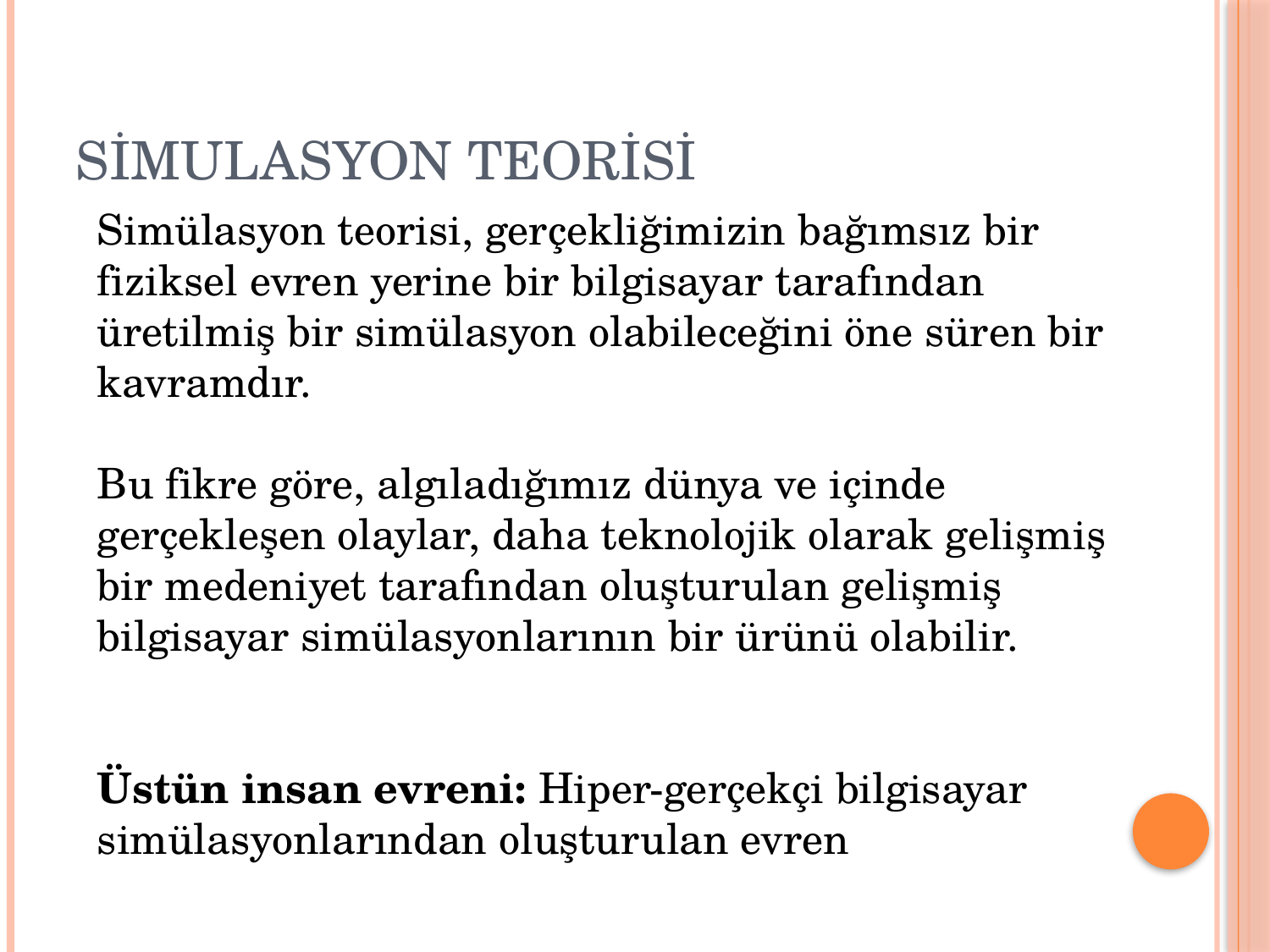

# SİMULASYON TEORİSİ
Simülasyon teorisi, gerçekliğimizin bağımsız bir fiziksel evren yerine bir bilgisayar tarafından üretilmiş bir simülasyon olabileceğini öne süren bir kavramdır.

Bu fikre göre, algıladığımız dünya ve içinde gerçekleşen olaylar, daha teknolojik olarak gelişmiş bir medeniyet tarafından oluşturulan gelişmiş bilgisayar simülasyonlarının bir ürünü olabilir.

Üstün insan evreni: Hiper-gerçekçi bilgisayar simülasyonlarından oluşturulan evren